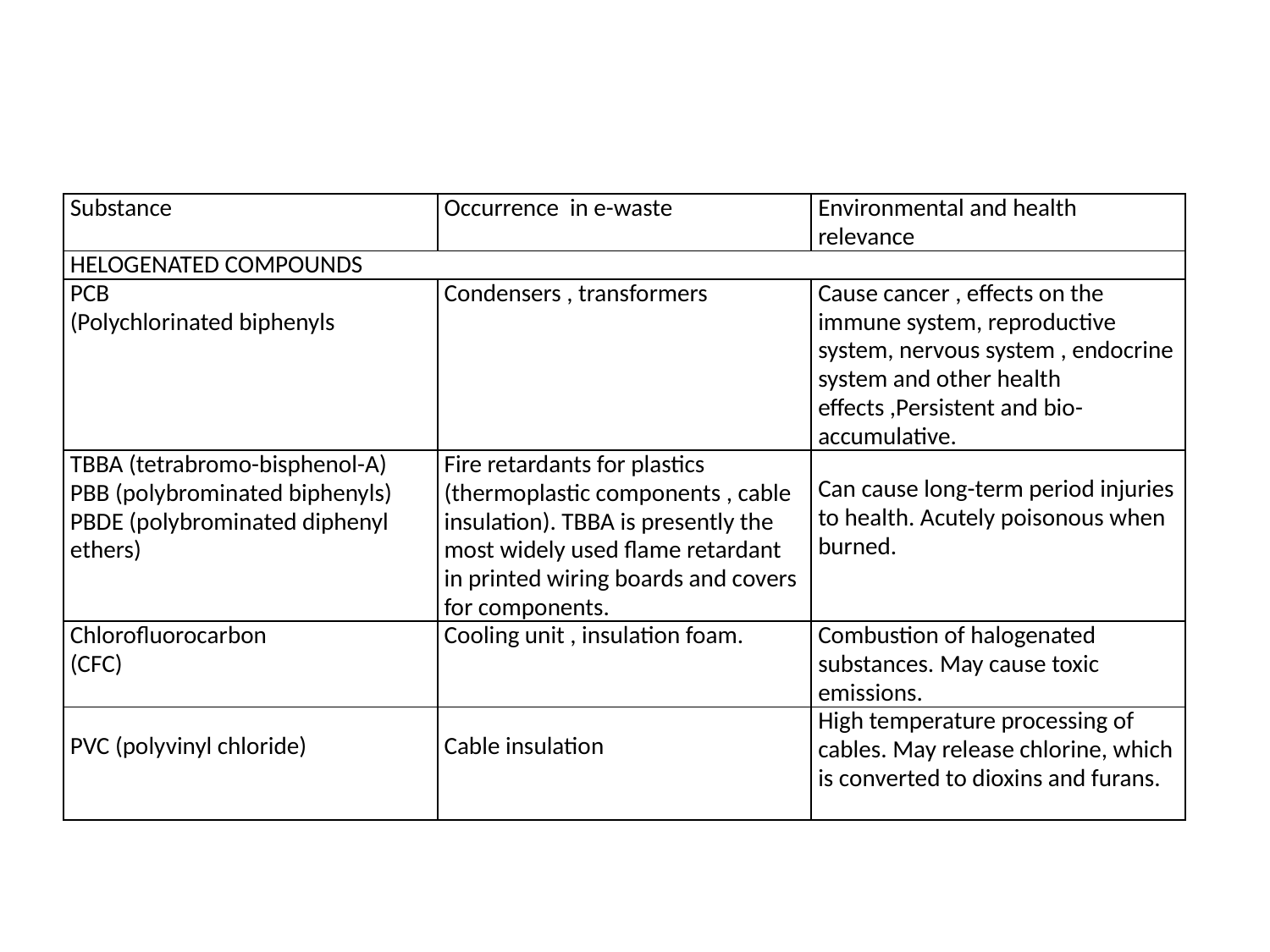

| Substance | Occurrence in e-waste | Environmental and health relevance |
| --- | --- | --- |
| HELOGENATED COMPOUNDS |  |  |
| PCB (Polychlorinated biphenyls | Condensers , transformers | Cause cancer , effects on the immune system, reproductive system, nervous system , endocrine system and other health effects ,Persistent and bio-accumulative. |
| TBBA (tetrabromo-bisphenol-A) PBB (polybrominated biphenyls) PBDE (polybrominated diphenyl ethers) | Fire retardants for plastics (thermoplastic components , cable insulation). TBBA is presently the most widely used flame retardant in printed wiring boards and covers for components. | Can cause long-term period injuries to health. Acutely poisonous when burned. |
| Chlorofluorocarbon (CFC) | Cooling unit , insulation foam. | Combustion of halogenated substances. May cause toxic emissions. |
| PVC (polyvinyl chloride) | Cable insulation | High temperature processing of cables. May release chlorine, which is converted to dioxins and furans. |